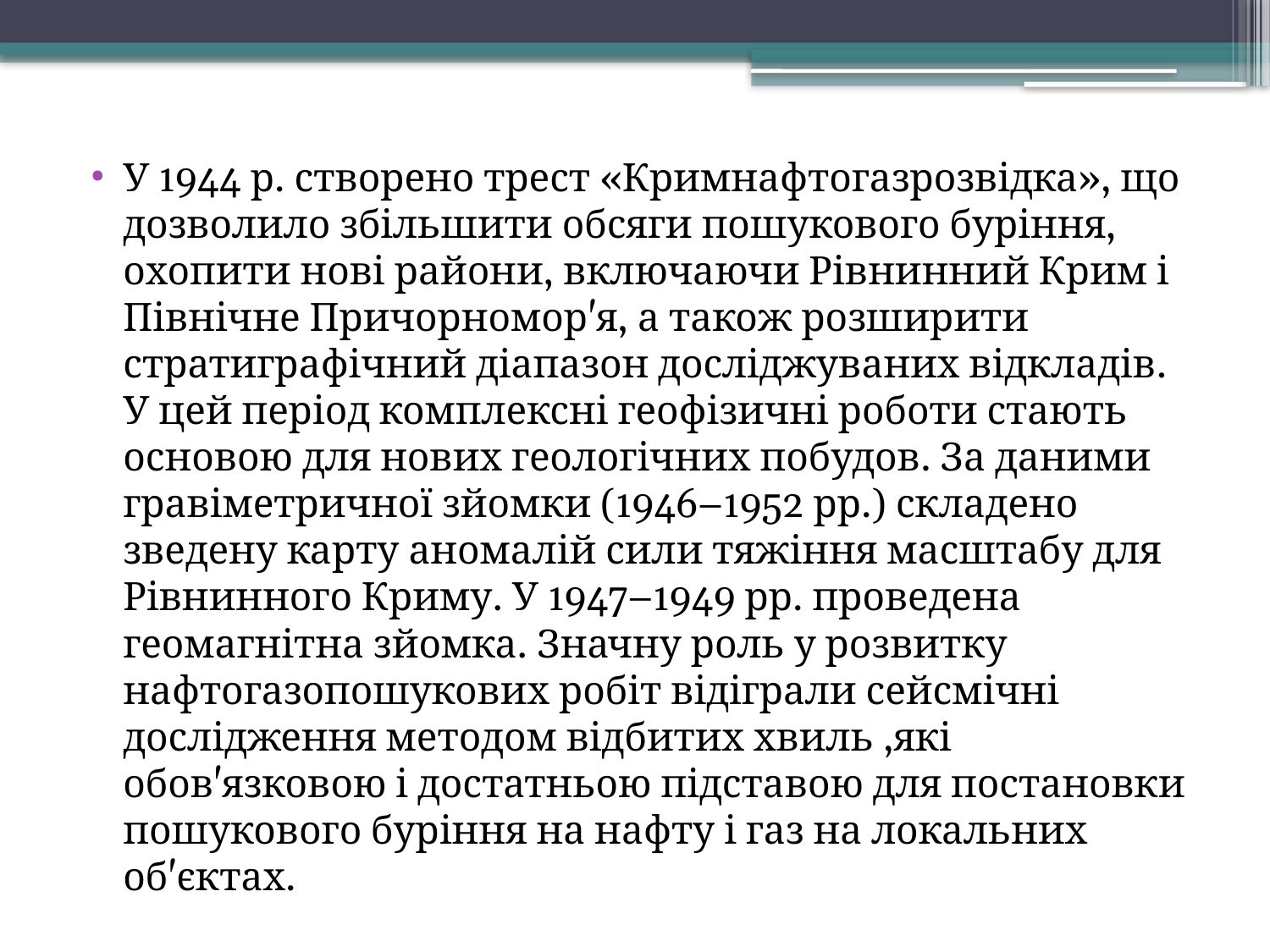

У 1944 р. створено трест «Кримнафтогазрозвідка», що дозволило збільшити обсяги пошукового буріння, охопити нові райони, включаючи Рівнинний Крим і Північне Причорномор'я, а також розширити стратиграфічний діапазон досліджуваних відкладів. У цей період комплексні геофізичні роботи стають основою для нових геологічних побудов. За даними гравіметричної зйомки (1946–1952 рр.) складено зведену карту аномалій сили тяжіння масштабу для Рівнинного Криму. У 1947–1949 рр. проведена геомагнітна зйомка. Значну роль у розвитку нафтогазопошукових робіт відіграли сейсмічні дослідження методом відбитих хвиль ,які обов'язковою і достатньою підставою для постановки пошукового буріння на нафту і газ на локальних об'єктах.